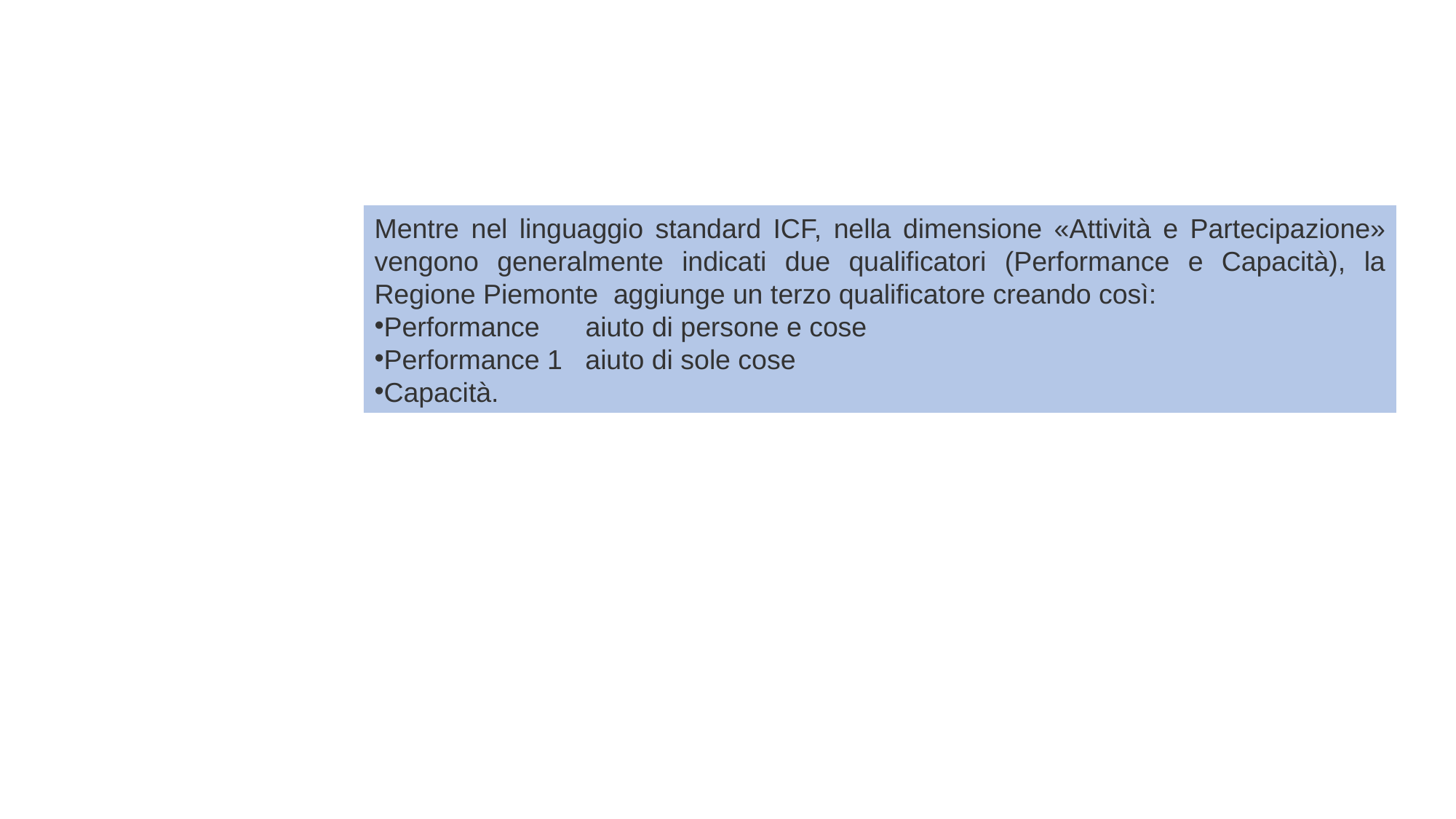

Mentre nel linguaggio standard ICF, nella dimensione «Attività e Partecipazione» vengono generalmente indicati due qualificatori (Performance e Capacità), la Regione Piemonte  aggiunge un terzo qualificatore creando così:
Performance      aiuto di persone e cose
Performance 1   aiuto di sole cose
Capacità.